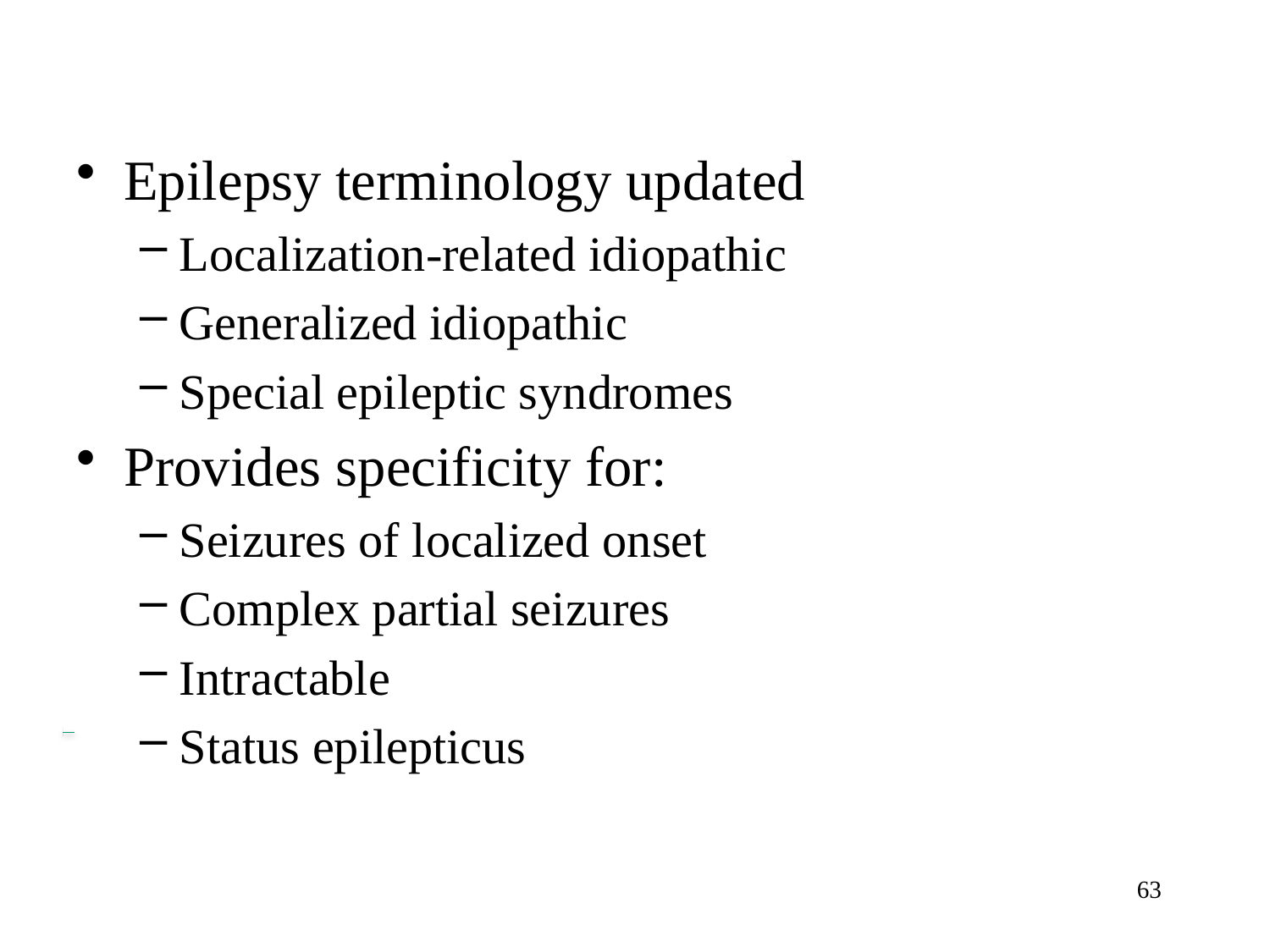

#
Epilepsy terminology updated
Localization-related idiopathic
Generalized idiopathic
Special epileptic syndromes
Provides specificity for:
Seizures of localized onset
Complex partial seizures
Intractable
Status epilepticus

63